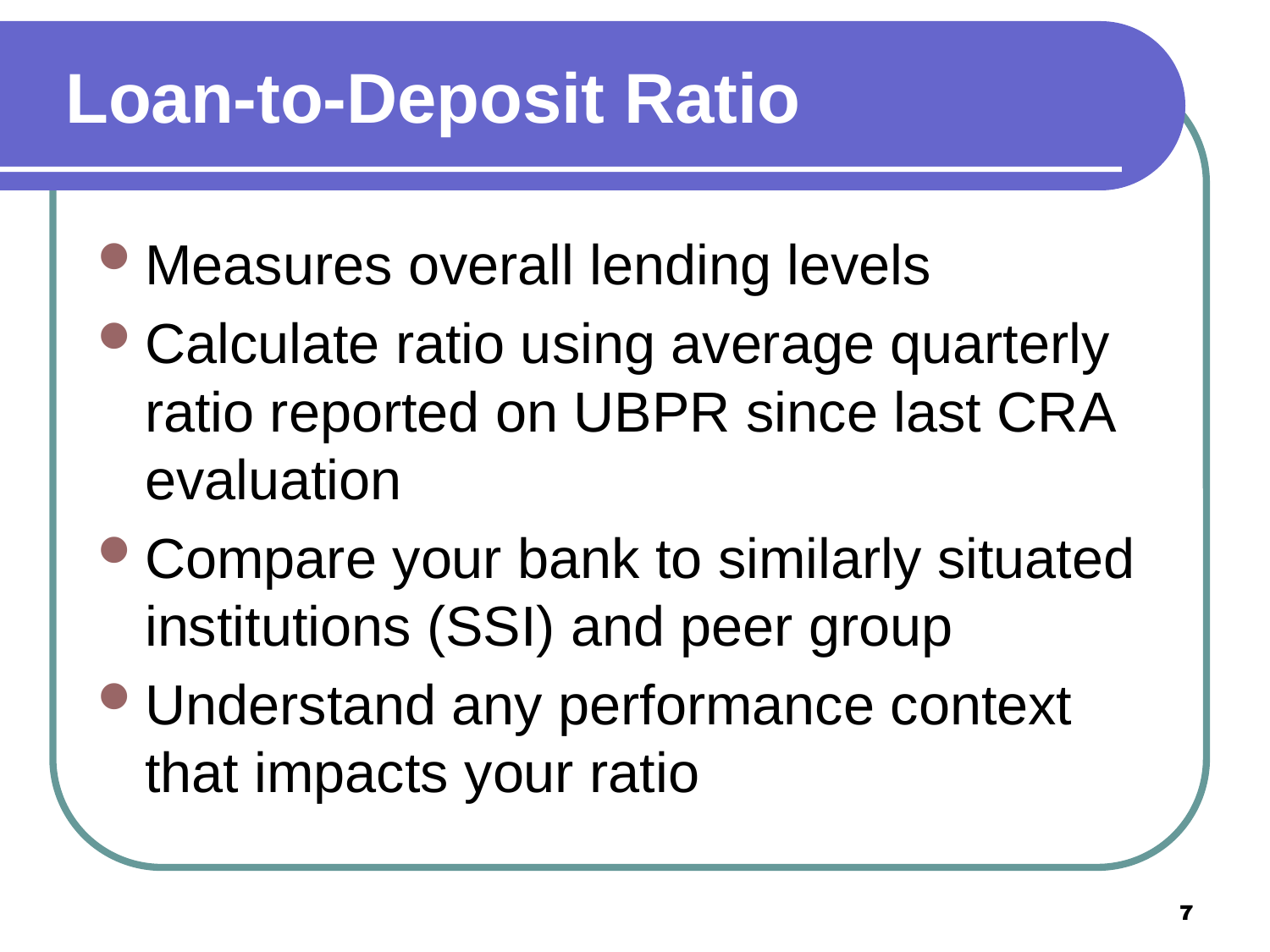

# Loan-to-Deposit Ratio
Measures overall lending levels
Calculate ratio using average quarterly ratio reported on UBPR since last CRA evaluation
Compare your bank to similarly situated institutions (SSI) and peer group
Understand any performance context that impacts your ratio
7